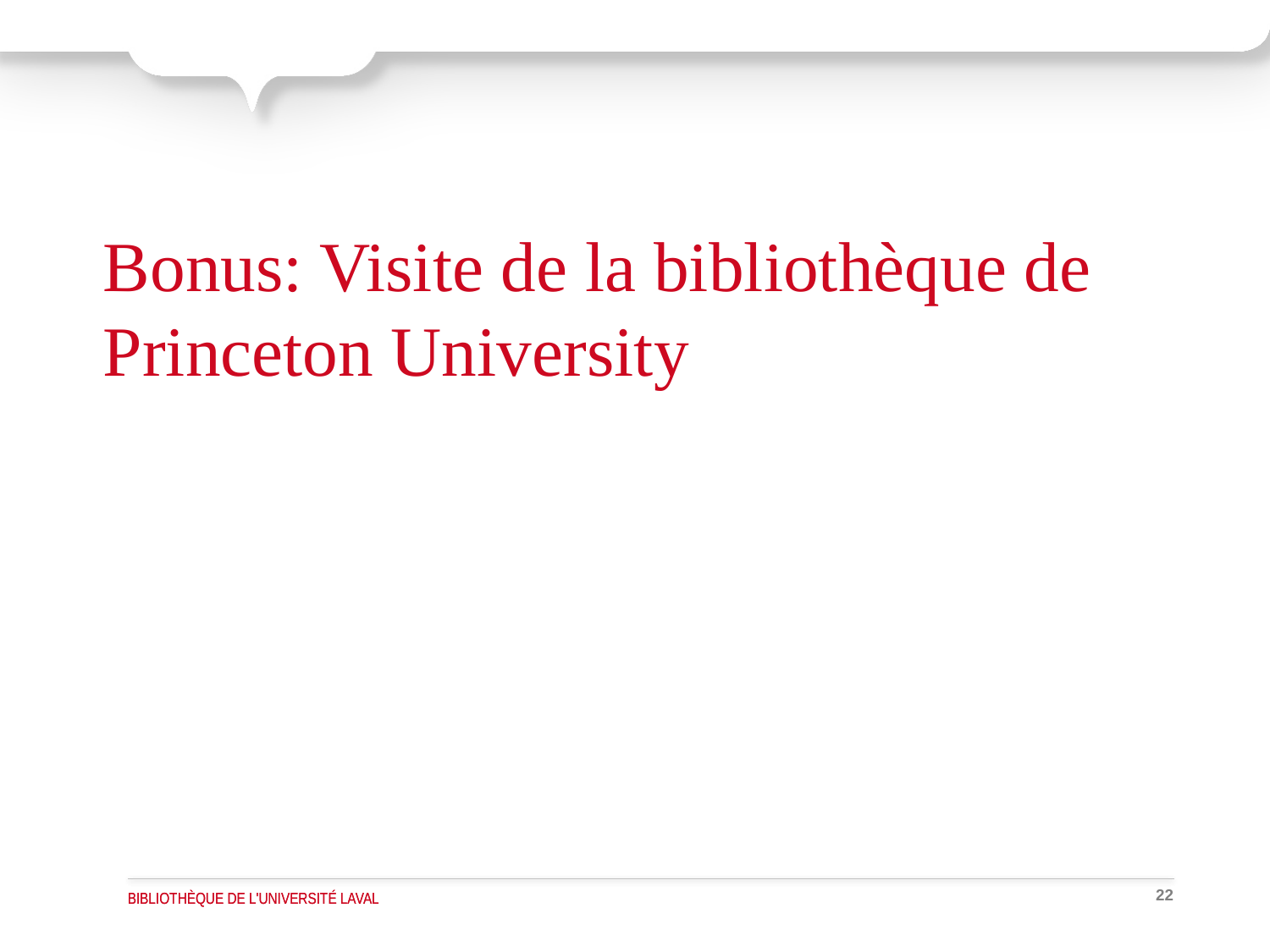

# Bonus: Visite de la bibliothèque de Princeton University